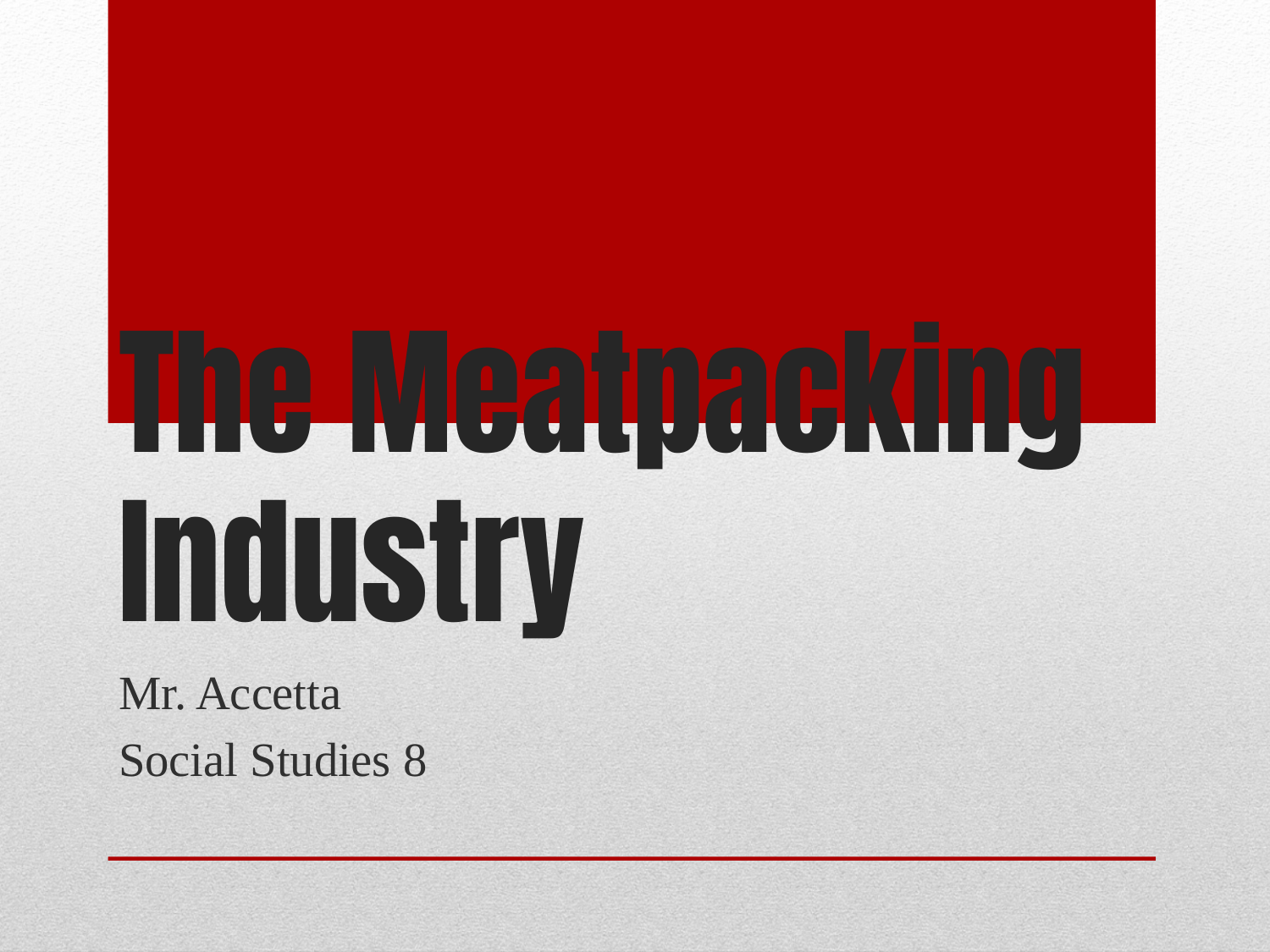

# The Meatpacking Industry
Mr. Accetta
Social Studies 8